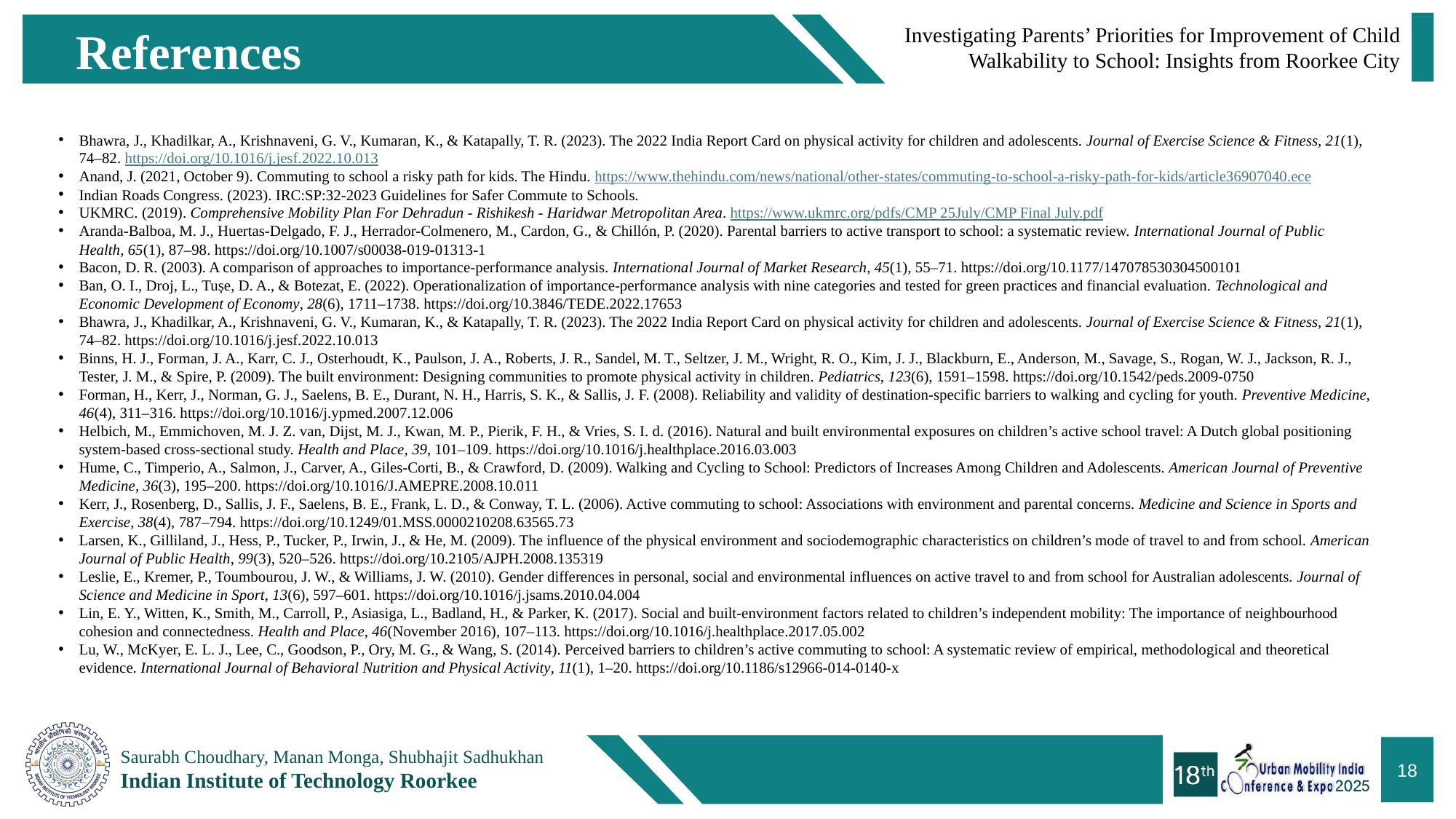

References
Bhawra, J., Khadilkar, A., Krishnaveni, G. V., Kumaran, K., & Katapally, T. R. (2023). The 2022 India Report Card on physical activity for children and adolescents. Journal of Exercise Science & Fitness, 21(1), 74–82. https://doi.org/10.1016/j.jesf.2022.10.013
Anand, J. (2021, October 9). Commuting to school a risky path for kids. The Hindu. https://www.thehindu.com/news/national/other-states/commuting-to-school-a-risky-path-for-kids/article36907040.ece
Indian Roads Congress. (2023). IRC:SP:32-2023 Guidelines for Safer Commute to Schools.
UKMRC. (2019). Comprehensive Mobility Plan For Dehradun - Rishikesh - Haridwar Metropolitan Area. https://www.ukmrc.org/pdfs/CMP 25July/CMP Final July.pdf
Aranda-Balboa, M. J., Huertas-Delgado, F. J., Herrador-Colmenero, M., Cardon, G., & Chillón, P. (2020). Parental barriers to active transport to school: a systematic review. International Journal of Public Health, 65(1), 87–98. https://doi.org/10.1007/s00038-019-01313-1
Bacon, D. R. (2003). A comparison of approaches to importance-performance analysis. International Journal of Market Research, 45(1), 55–71. https://doi.org/10.1177/147078530304500101
Ban, O. I., Droj, L., Tușe, D. A., & Botezat, E. (2022). Operationalization of importance-performance analysis with nine categories and tested for green practices and financial evaluation. Technological and Economic Development of Economy, 28(6), 1711–1738. https://doi.org/10.3846/TEDE.2022.17653
Bhawra, J., Khadilkar, A., Krishnaveni, G. V., Kumaran, K., & Katapally, T. R. (2023). The 2022 India Report Card on physical activity for children and adolescents. Journal of Exercise Science & Fitness, 21(1), 74–82. https://doi.org/10.1016/j.jesf.2022.10.013
Binns, H. J., Forman, J. A., Karr, C. J., Osterhoudt, K., Paulson, J. A., Roberts, J. R., Sandel, M. T., Seltzer, J. M., Wright, R. O., Kim, J. J., Blackburn, E., Anderson, M., Savage, S., Rogan, W. J., Jackson, R. J., Tester, J. M., & Spire, P. (2009). The built environment: Designing communities to promote physical activity in children. Pediatrics, 123(6), 1591–1598. https://doi.org/10.1542/peds.2009-0750
Forman, H., Kerr, J., Norman, G. J., Saelens, B. E., Durant, N. H., Harris, S. K., & Sallis, J. F. (2008). Reliability and validity of destination-specific barriers to walking and cycling for youth. Preventive Medicine, 46(4), 311–316. https://doi.org/10.1016/j.ypmed.2007.12.006
Helbich, M., Emmichoven, M. J. Z. van, Dijst, M. J., Kwan, M. P., Pierik, F. H., & Vries, S. I. d. (2016). Natural and built environmental exposures on children’s active school travel: A Dutch global positioning system-based cross-sectional study. Health and Place, 39, 101–109. https://doi.org/10.1016/j.healthplace.2016.03.003
Hume, C., Timperio, A., Salmon, J., Carver, A., Giles-Corti, B., & Crawford, D. (2009). Walking and Cycling to School: Predictors of Increases Among Children and Adolescents. American Journal of Preventive Medicine, 36(3), 195–200. https://doi.org/10.1016/J.AMEPRE.2008.10.011
Kerr, J., Rosenberg, D., Sallis, J. F., Saelens, B. E., Frank, L. D., & Conway, T. L. (2006). Active commuting to school: Associations with environment and parental concerns. Medicine and Science in Sports and Exercise, 38(4), 787–794. https://doi.org/10.1249/01.MSS.0000210208.63565.73
Larsen, K., Gilliland, J., Hess, P., Tucker, P., Irwin, J., & He, M. (2009). The influence of the physical environment and sociodemographic characteristics on children’s mode of travel to and from school. American Journal of Public Health, 99(3), 520–526. https://doi.org/10.2105/AJPH.2008.135319
Leslie, E., Kremer, P., Toumbourou, J. W., & Williams, J. W. (2010). Gender differences in personal, social and environmental influences on active travel to and from school for Australian adolescents. Journal of Science and Medicine in Sport, 13(6), 597–601. https://doi.org/10.1016/j.jsams.2010.04.004
Lin, E. Y., Witten, K., Smith, M., Carroll, P., Asiasiga, L., Badland, H., & Parker, K. (2017). Social and built-environment factors related to children’s independent mobility: The importance of neighbourhood cohesion and connectedness. Health and Place, 46(November 2016), 107–113. https://doi.org/10.1016/j.healthplace.2017.05.002
Lu, W., McKyer, E. L. J., Lee, C., Goodson, P., Ory, M. G., & Wang, S. (2014). Perceived barriers to children’s active commuting to school: A systematic review of empirical, methodological and theoretical evidence. International Journal of Behavioral Nutrition and Physical Activity, 11(1), 1–20. https://doi.org/10.1186/s12966-014-0140-x
18